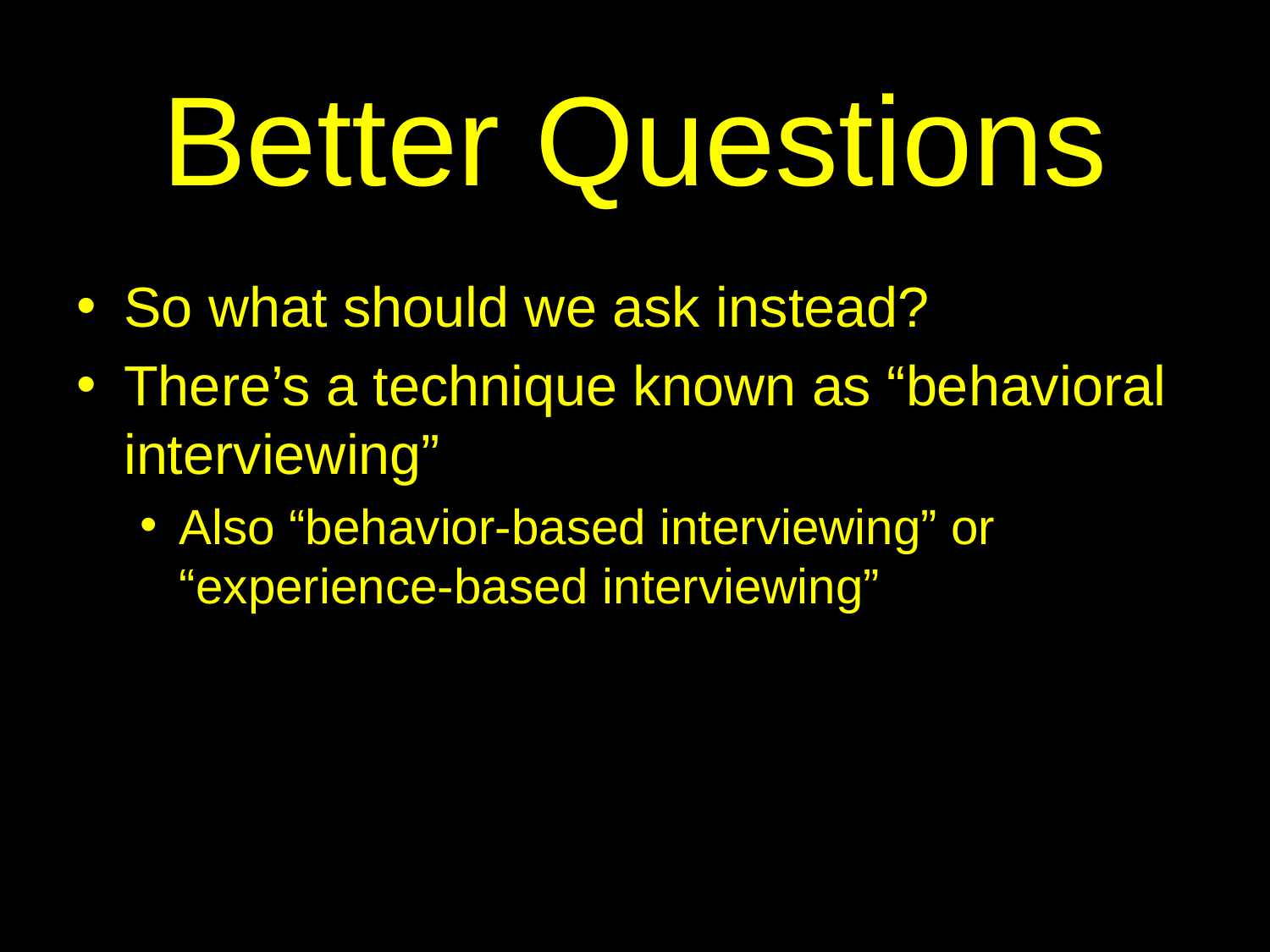

# Better Questions
So what should we ask instead?
There’s a technique known as “behavioral interviewing”
Also “behavior-based interviewing” or “experience-based interviewing”